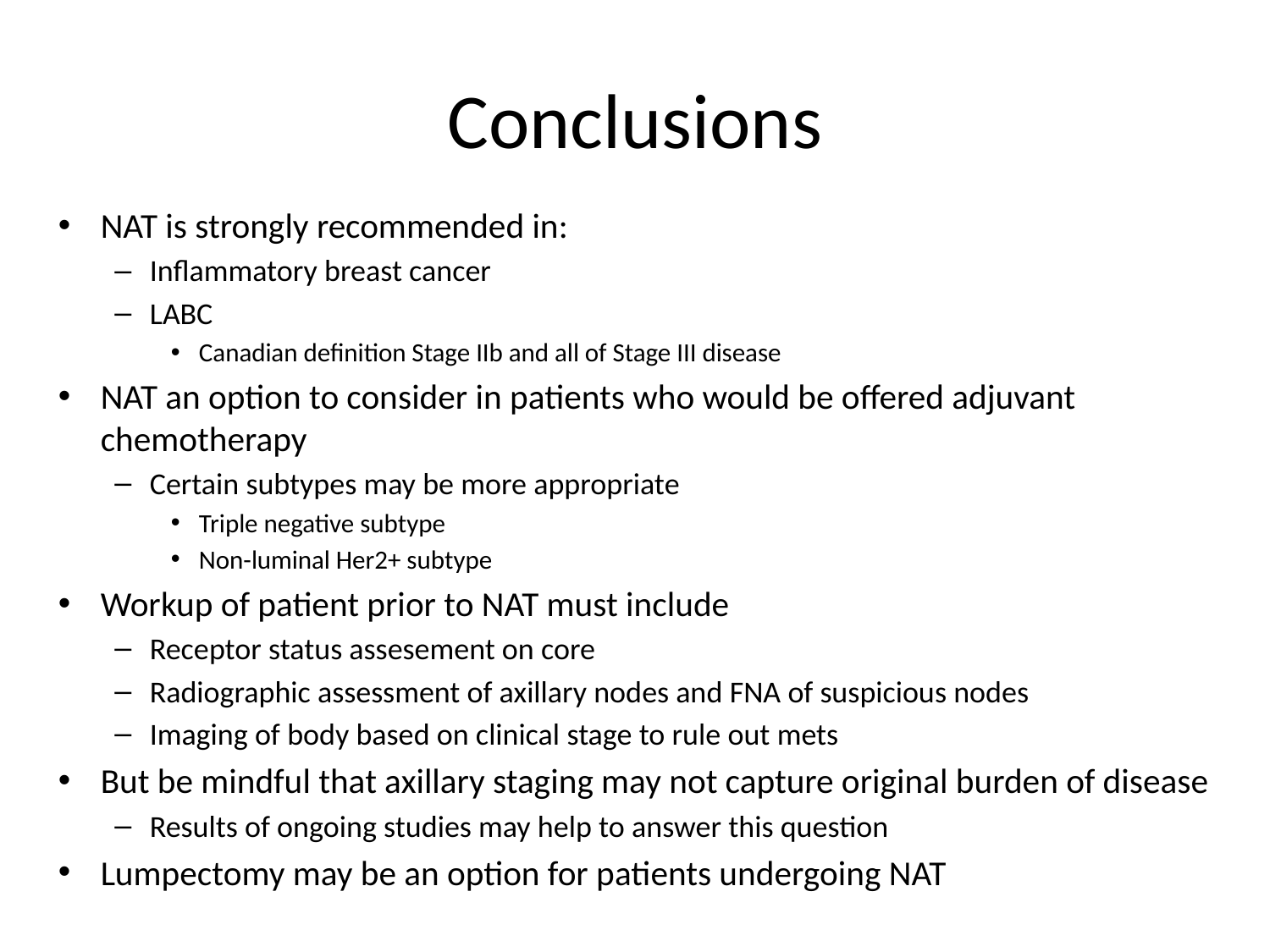

# Conclusions
NAT is strongly recommended in:
Inflammatory breast cancer
LABC
Canadian definition Stage IIb and all of Stage III disease
NAT an option to consider in patients who would be offered adjuvant chemotherapy
Certain subtypes may be more appropriate
Triple negative subtype
Non-luminal Her2+ subtype
Workup of patient prior to NAT must include
Receptor status assesement on core
Radiographic assessment of axillary nodes and FNA of suspicious nodes
Imaging of body based on clinical stage to rule out mets
But be mindful that axillary staging may not capture original burden of disease
Results of ongoing studies may help to answer this question
Lumpectomy may be an option for patients undergoing NAT